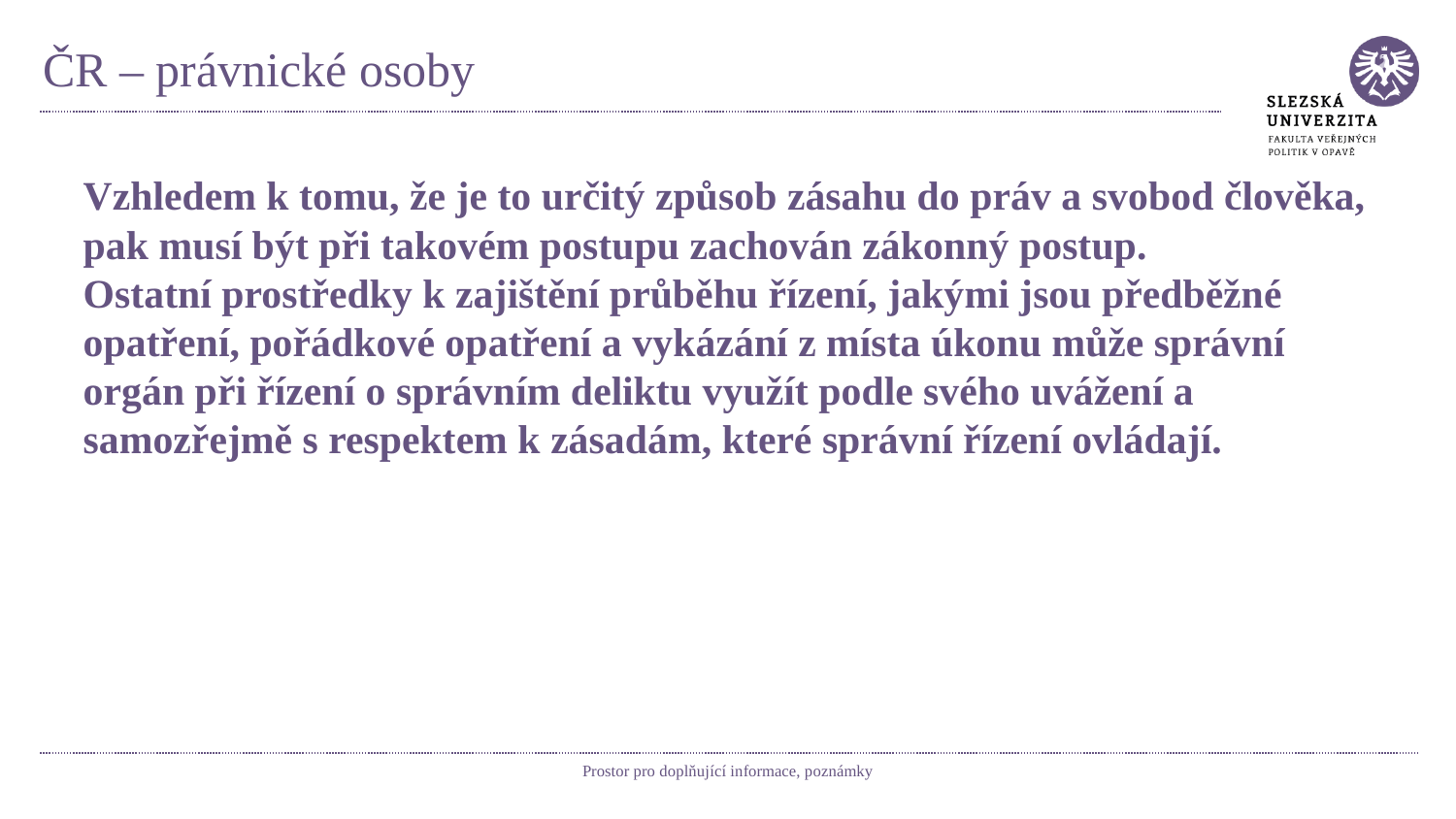

# ČR – právnické osoby
Vzhledem k tomu, že je to určitý způsob zásahu do práv a svobod člověka, pak musí být při takovém postupu zachován zákonný postup.
Ostatní prostředky k zajištění průběhu řízení, jakými jsou předběžné opatření, pořádkové opatření a vykázání z místa úkonu může správní orgán při řízení o správním deliktu využít podle svého uvážení a samozřejmě s respektem k zásadám, které správní řízení ovládají.
Prostor pro doplňující informace, poznámky